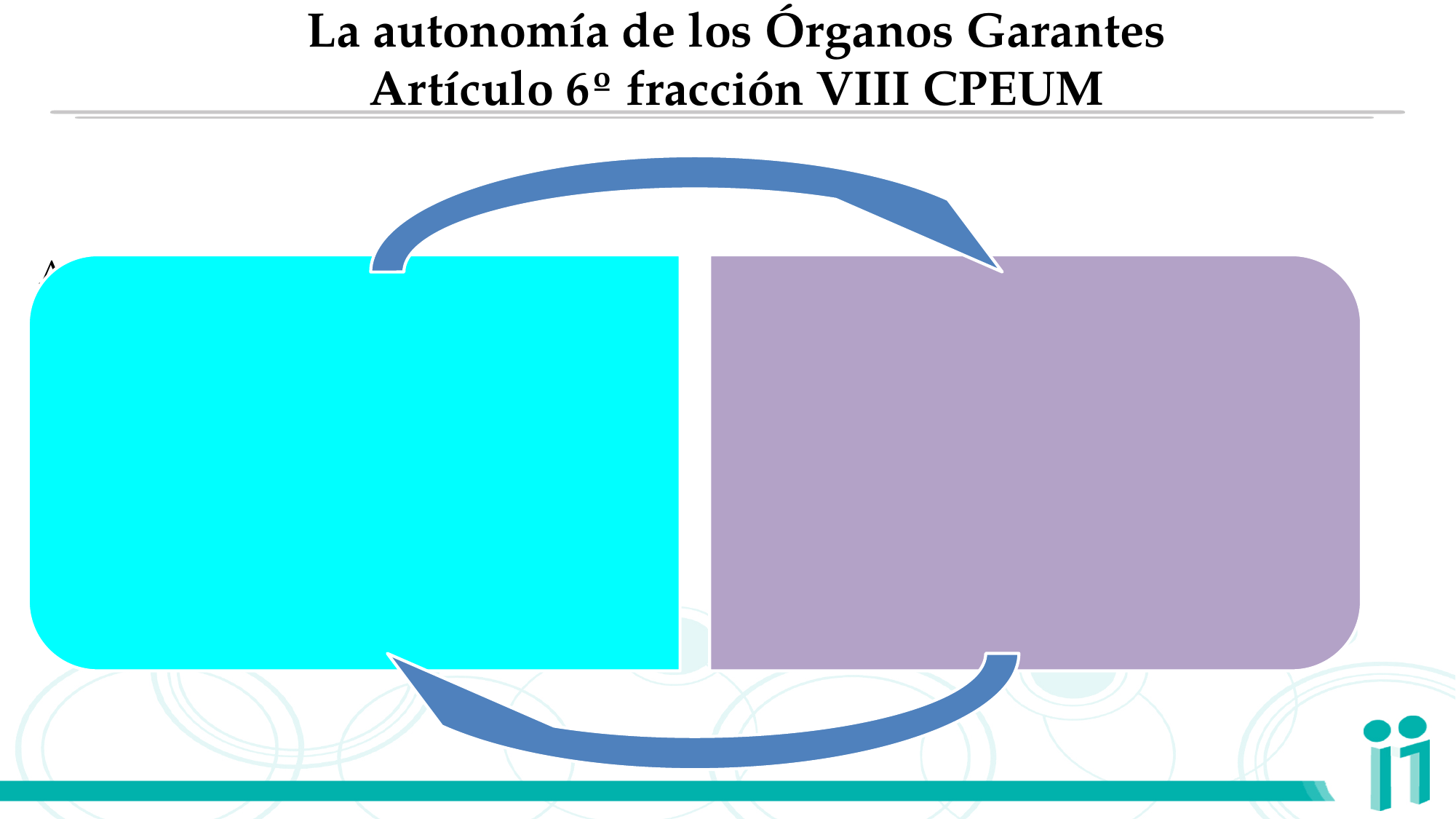

# La autonomía de los Órganos Garantes Artículo 6º fracción VIII CPEUM

Autonomía Constitucional
Especializado
Imparciales
Colegiados
Personalidad jurídica y Patrimonio propio
Deciden sobre el ejercicio de su   presupuesto
 Determinan su organización interna
Garantista de 2 derechos fundamentales (DAI y DARCO)
Son sujetos de derechos y obligaciones
Capaces de adquirir, de demandar y de realizar actos jurídicos frente a terceros
Artículo 6, fracción IV CPEUM
Sustancian procedimientos de revisión expeditos de acceso a la información